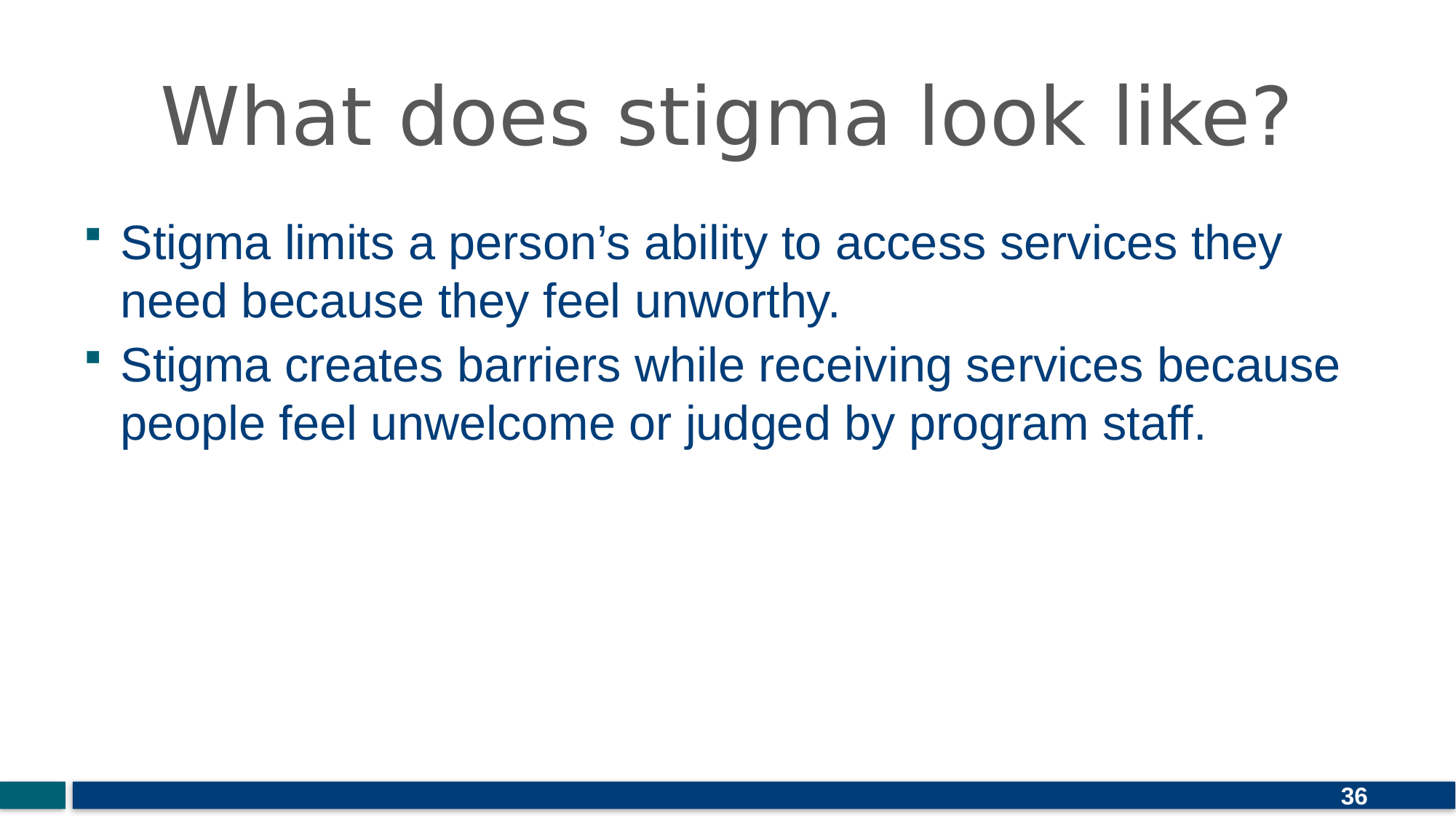

# What does stigma look like?
Stigma limits a person’s ability to access services they need because they feel unworthy.
Stigma creates barriers while receiving services because people feel unwelcome or judged by program staff.